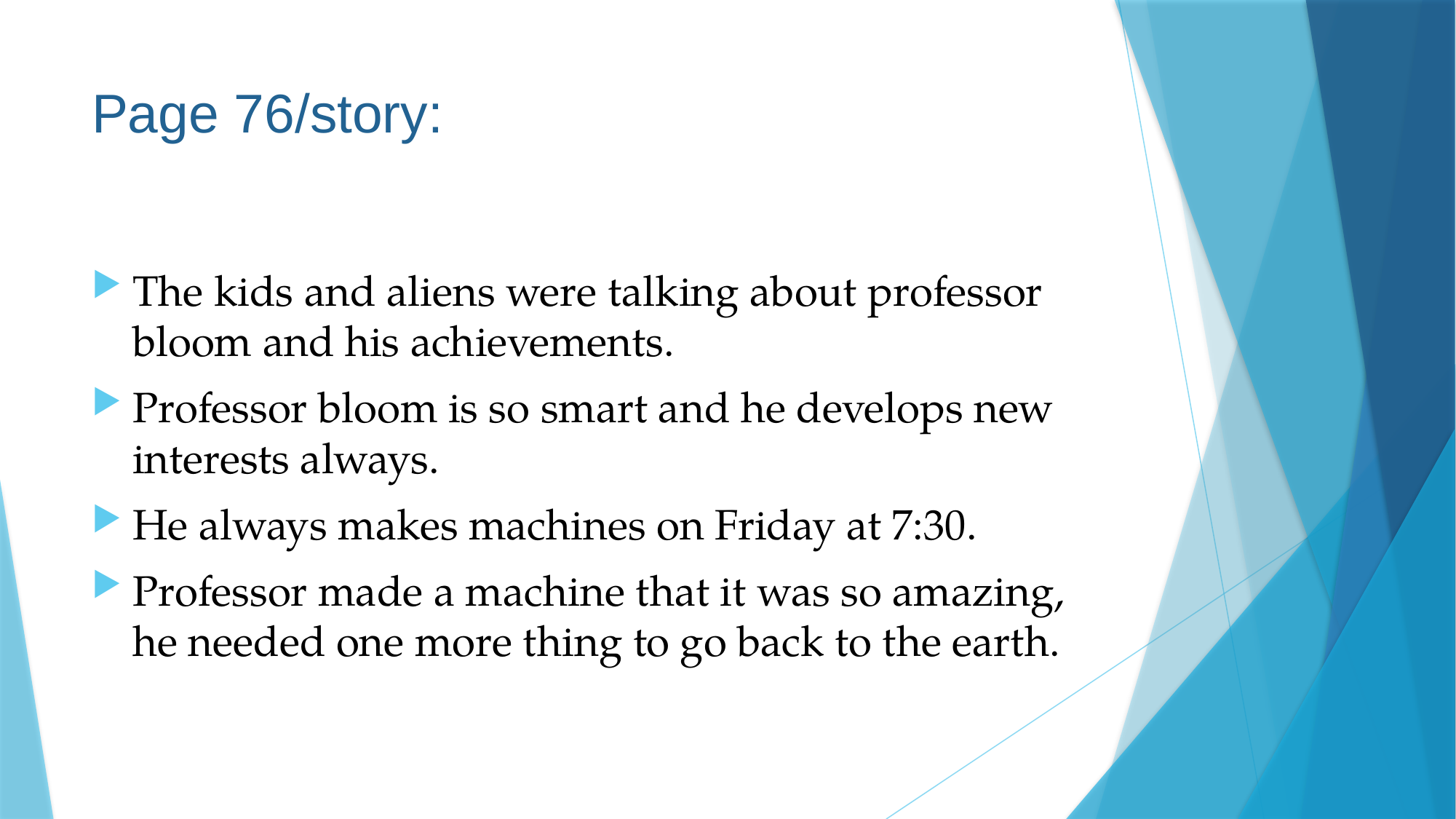

# Page 76/story:
The kids and aliens were talking about professor bloom and his achievements.
Professor bloom is so smart and he develops new interests always.
He always makes machines on Friday at 7:30.
Professor made a machine that it was so amazing, he needed one more thing to go back to the earth.